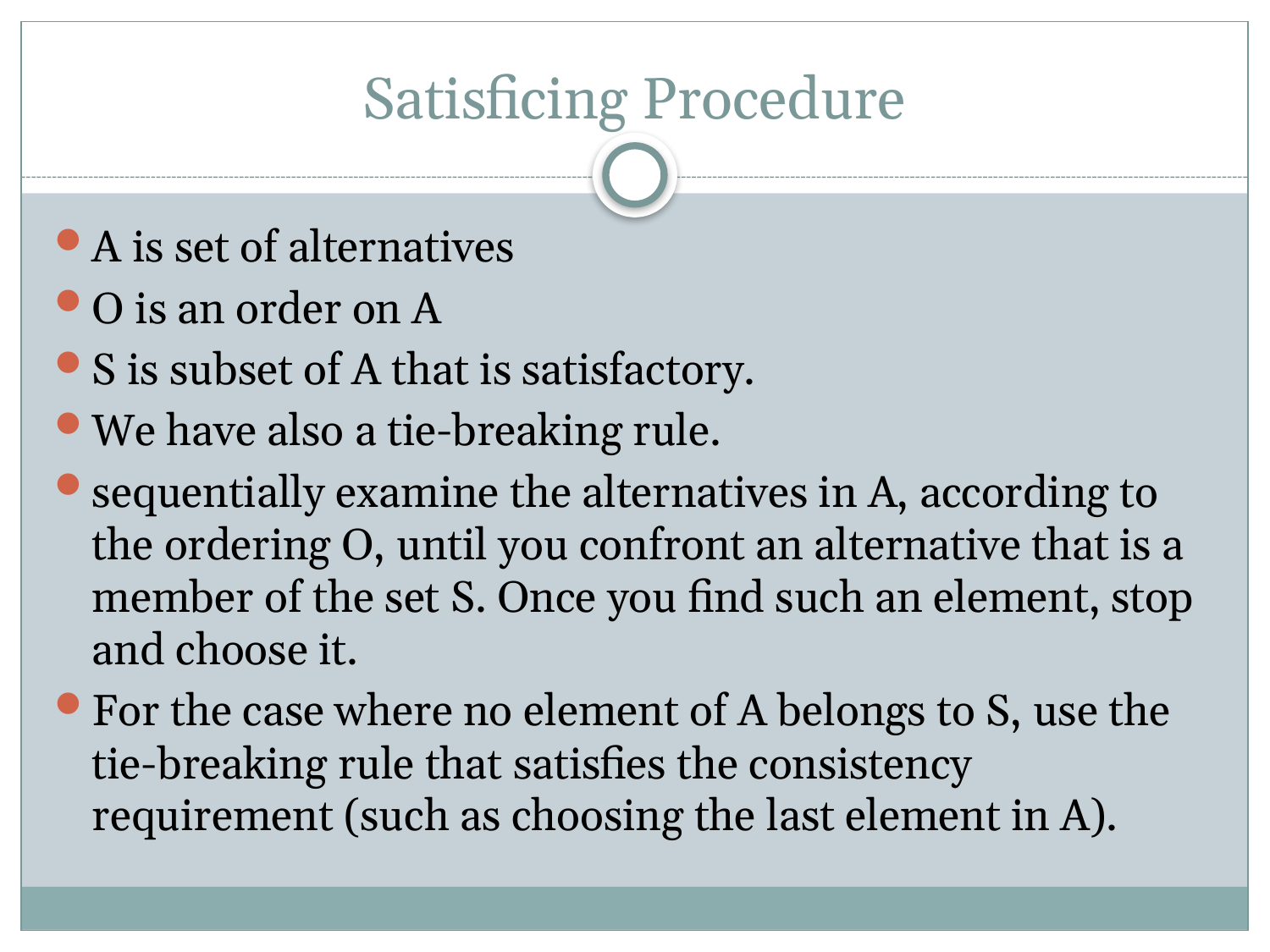

# Satisficing Procedure
A is set of alternatives
O is an order on A
S is subset of A that is satisfactory.
We have also a tie-breaking rule.
sequentially examine the alternatives in A, according to the ordering O, until you confront an alternative that is a member of the set S. Once you find such an element, stop and choose it.
For the case where no element of A belongs to S, use the tie-breaking rule that satisfies the consistency requirement (such as choosing the last element in A).